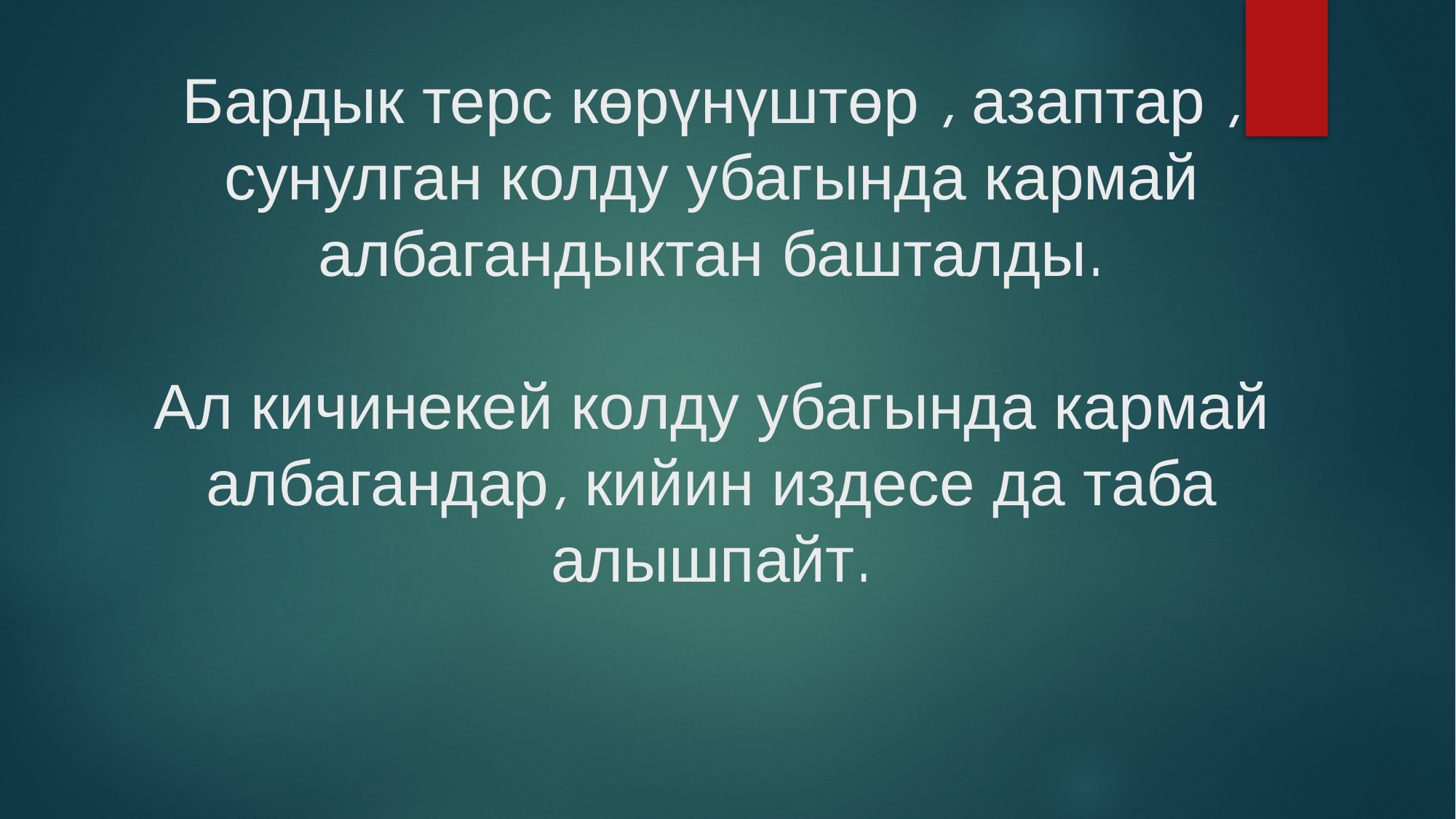

# Бардык терс көрүнүштөр , азаптар , сунулган колду убагында кармай албагандыктан башталды. Ал кичинекей колду убагында кармай албагандар, кийин издесе да таба алышпайт.